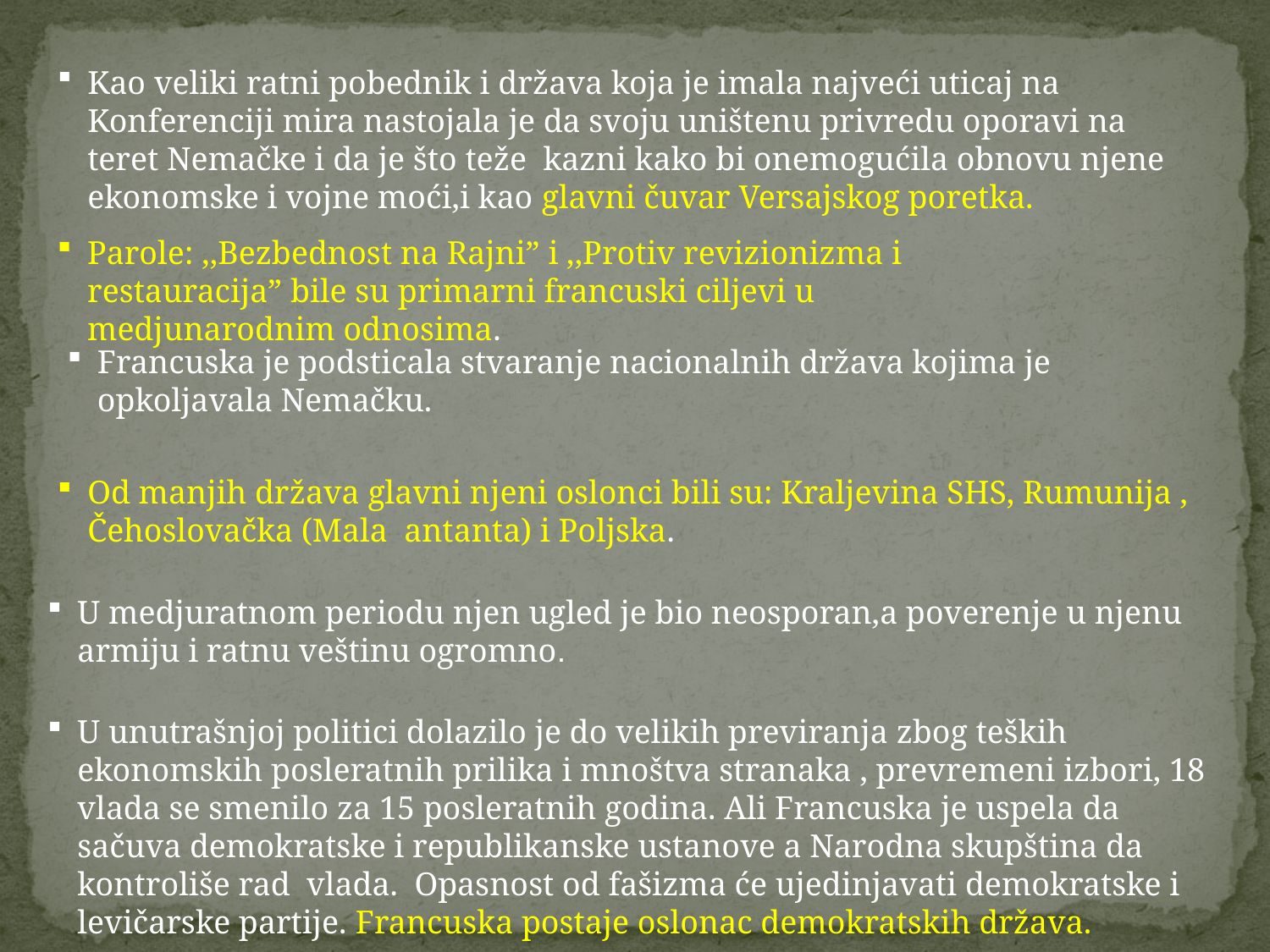

Kao veliki ratni pobednik i država koja je imala najveći uticaj na Konferenciji mira nastojala je da svoju uništenu privredu oporavi na teret Nemačke i da je što teže  kazni kako bi onemogućila obnovu njene ekonomske i vojne moći,i kao glavni čuvar Versajskog poretka.
Parole: ,,Bezbednost na Rajni” i ,,Protiv revizionizma i restauracija” bile su primarni francuski ciljevi u medjunarodnim odnosima.
Francuska je podsticala stvaranje nacionalnih država kojima je opkoljavala Nemačku.
Od manjih država glavni njeni oslonci bili su: Kraljevina SHS, Rumunija , Čehoslovačka (Mala  antanta) i Poljska.
U medjuratnom periodu njen ugled je bio neosporan,a poverenje u njenu armiju i ratnu veštinu ogromno.
U unutrašnjoj politici dolazilo je do velikih previranja zbog teških ekonomskih posleratnih prilika i mnoštva stranaka , prevremeni izbori, 18 vlada se smenilo za 15 posleratnih godina. Ali Francuska je uspela da sačuva demokratske i republikanske ustanove a Narodna skupština da kontroliše rad  vlada.  Opasnost od fašizma će ujedinjavati demokratske i levičarske partije. Francuska postaje oslonac demokratskih država.